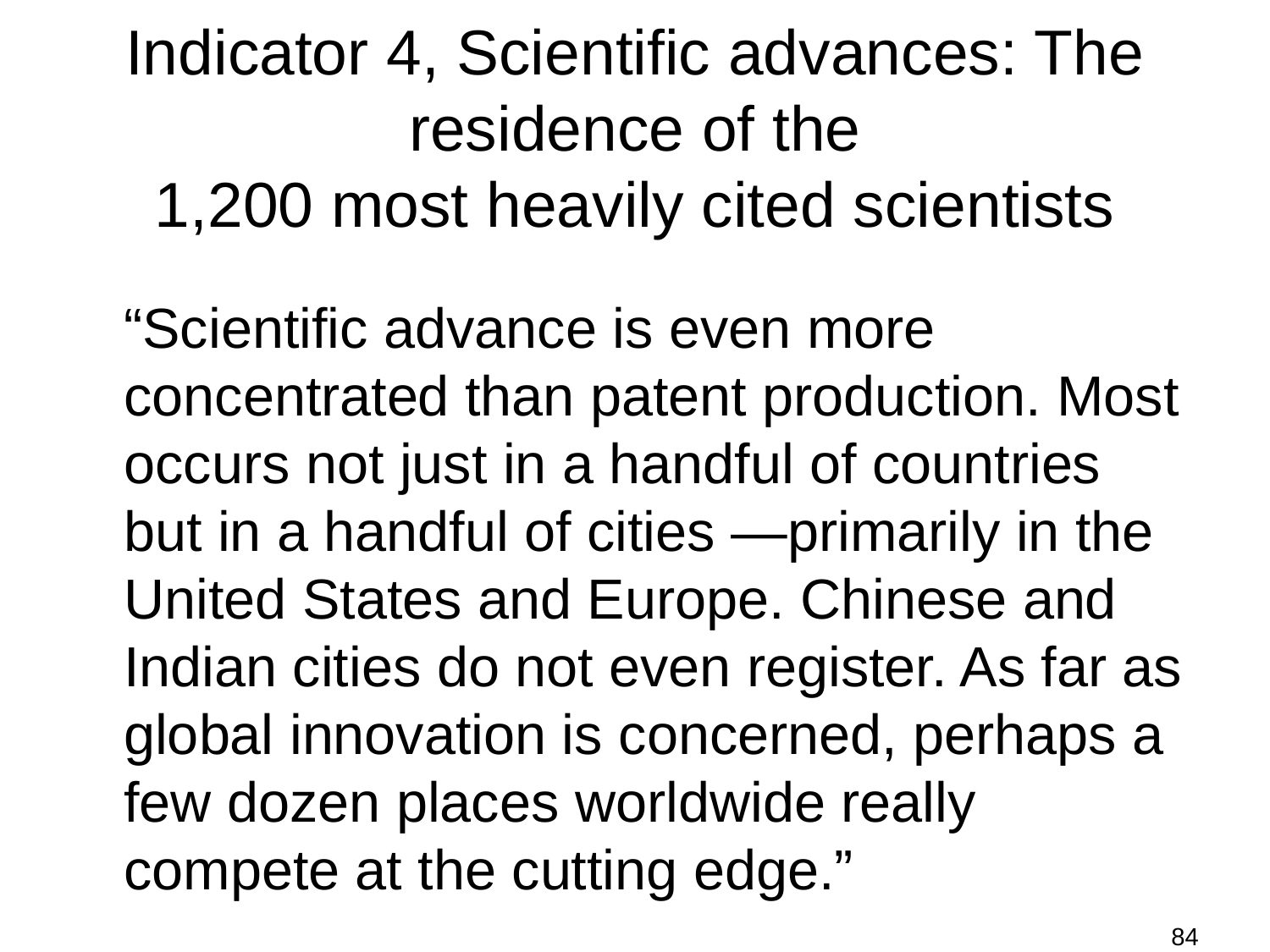

# Indicator 4, Scientific advances: The residence of the 1,200 most heavily cited scientists
	“Scientific advance is even more concentrated than patent production. Most occurs not just in a handful of countries but in a handful of cities —primarily in the United States and Europe. Chinese and Indian cities do not even register. As far as global innovation is concerned, perhaps a few dozen places worldwide really compete at the cutting edge.”

84